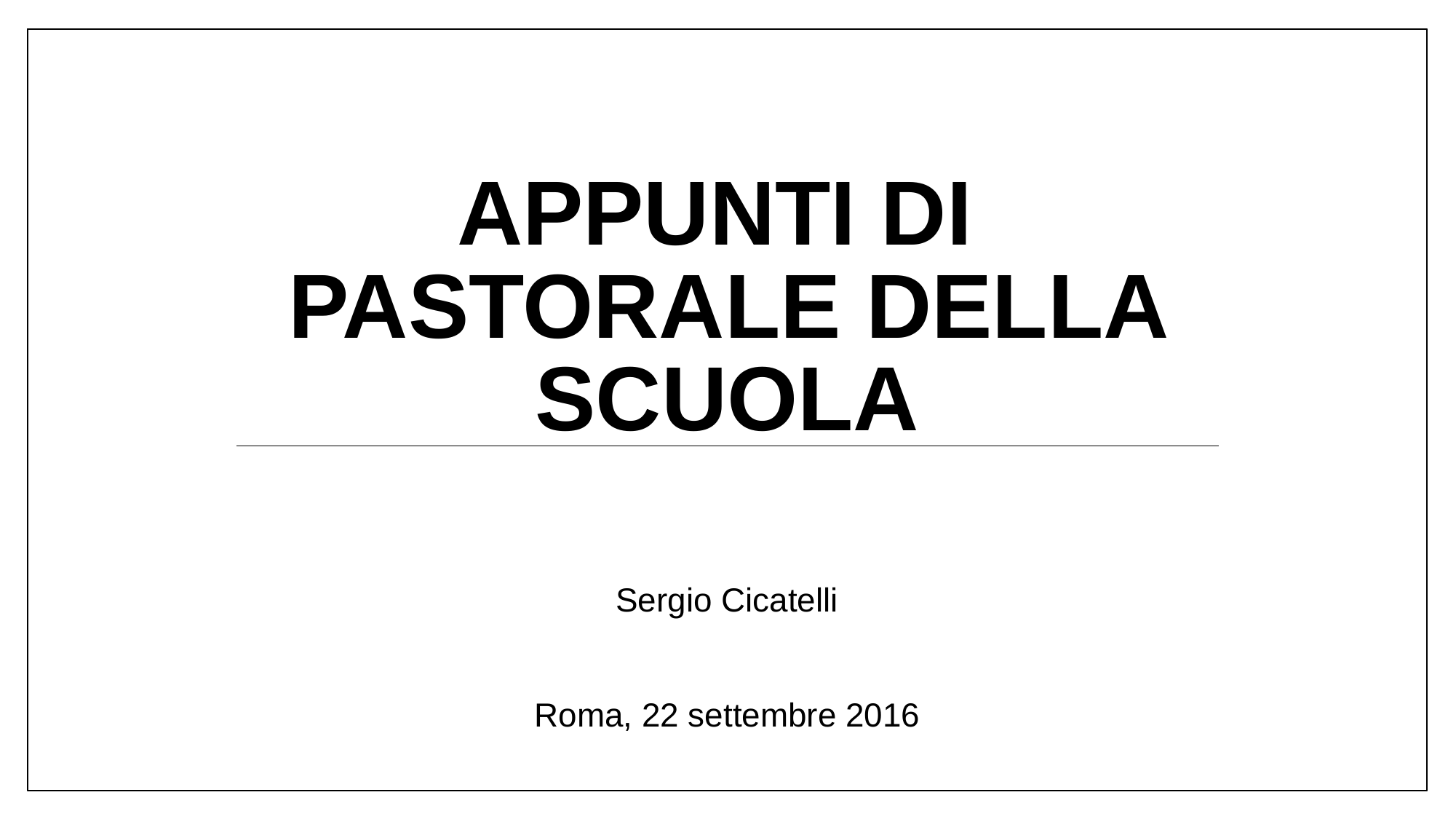

# Appunti di pastorale della scuola

Sergio Cicatelli

Roma, 22 settembre 2016